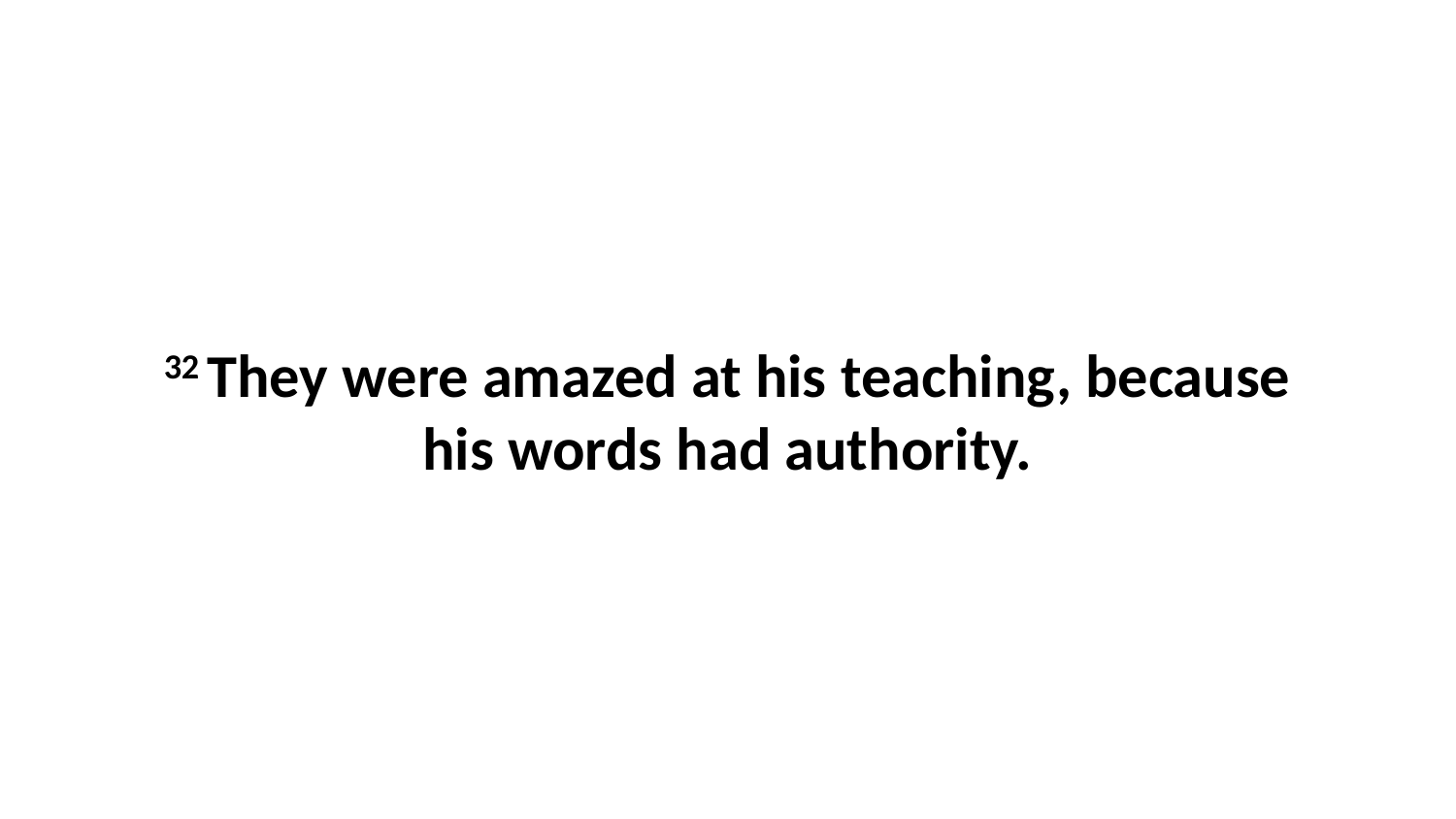

32 They were amazed at his teaching, because his words had authority.